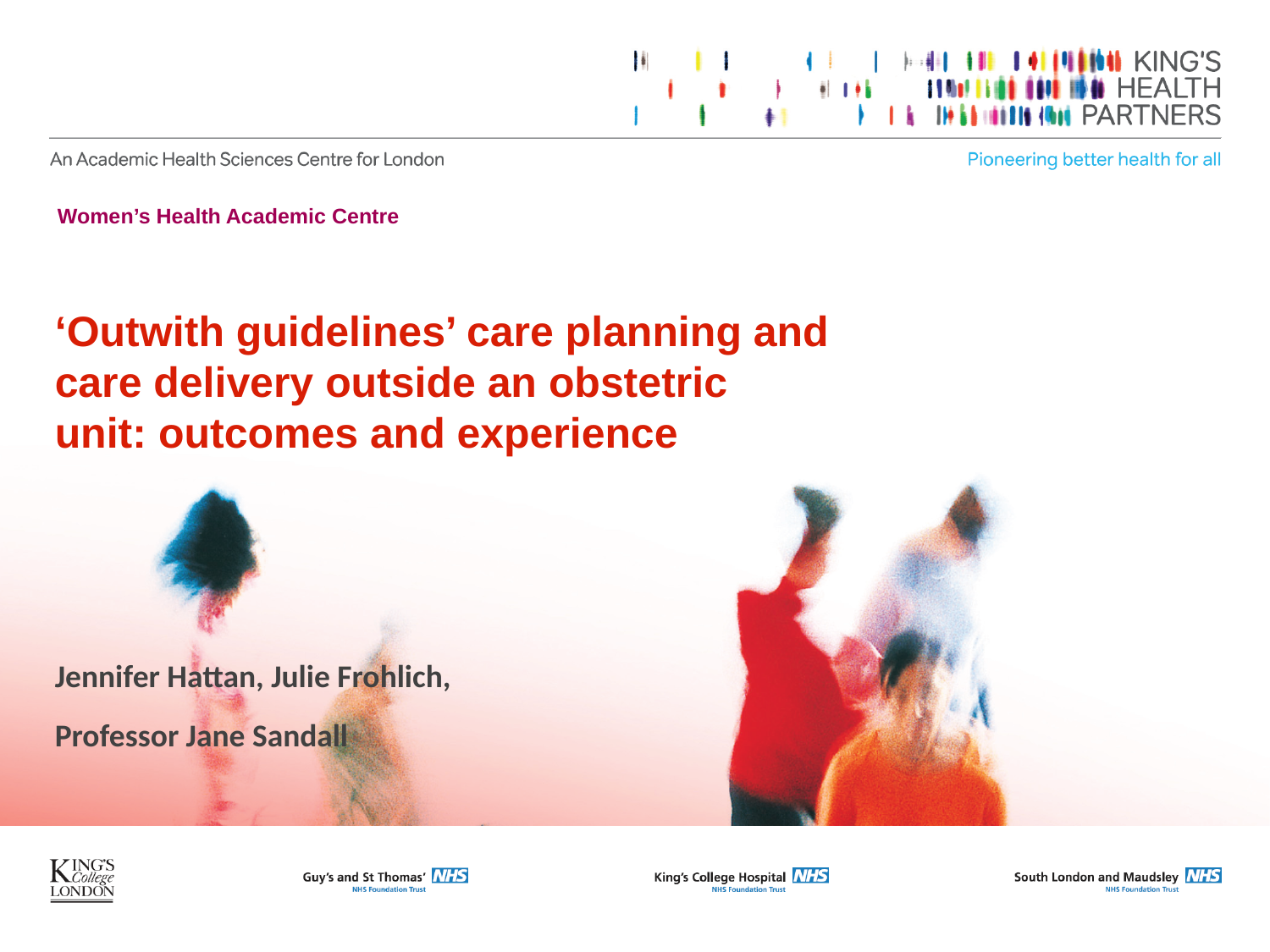

Women’s Health Academic Centre
# ‘Outwith guidelines’ care planning and care delivery outside an obstetric unit: outcomes and experience
Jennifer Hattan, Julie Frohlich,
Professor Jane Sandall